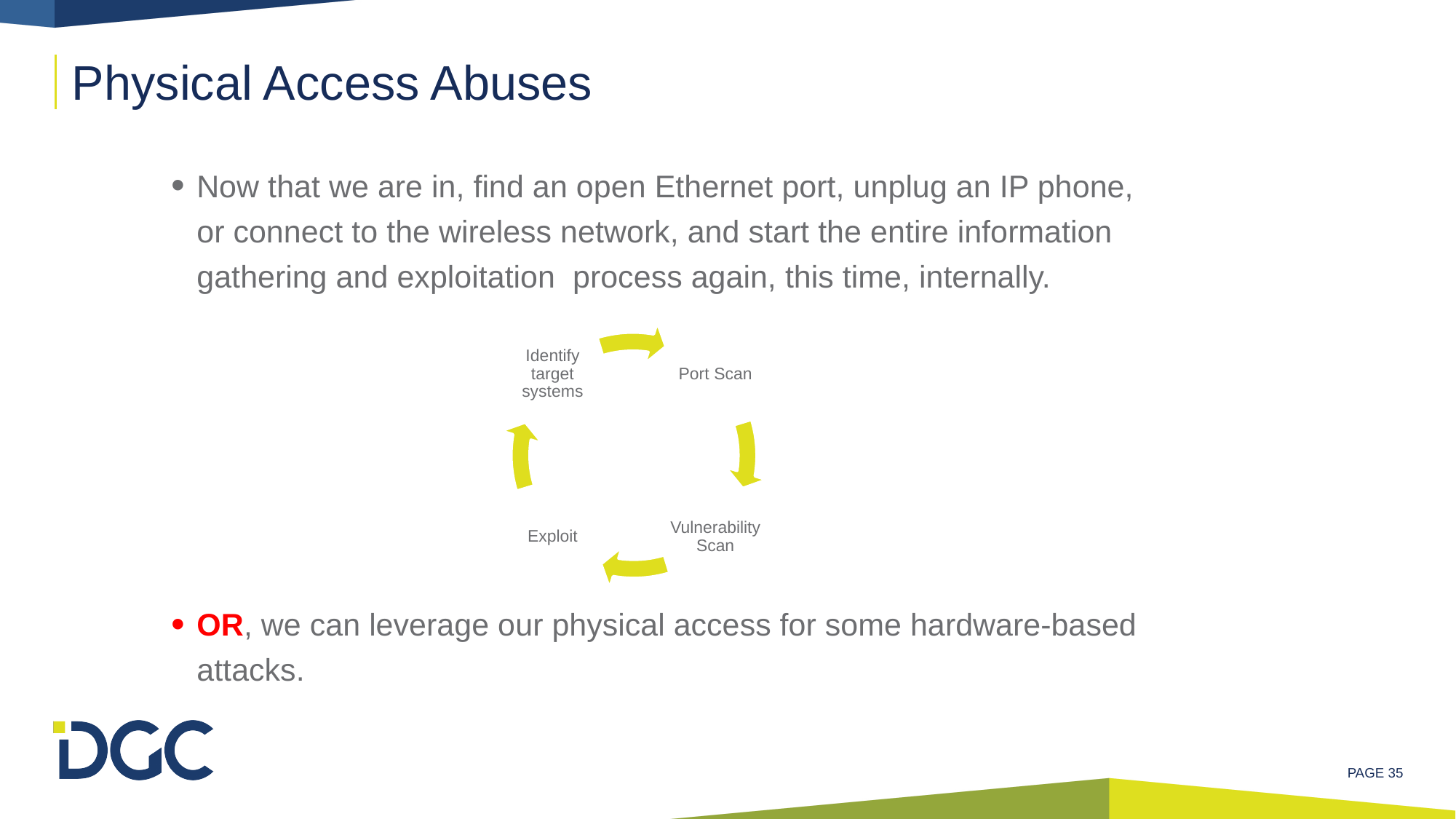

# Physical Access Abuses
Now that we are in, find an open Ethernet port, unplug an IP phone, or connect to the wireless network, and start the entire information gathering and exploitation  process again, this time, internally.

OR, we can leverage our physical access for some hardware-based attacks.
Port Scan
Vulnerability Scan
Exploit
Identify target systems
 PAGE 35